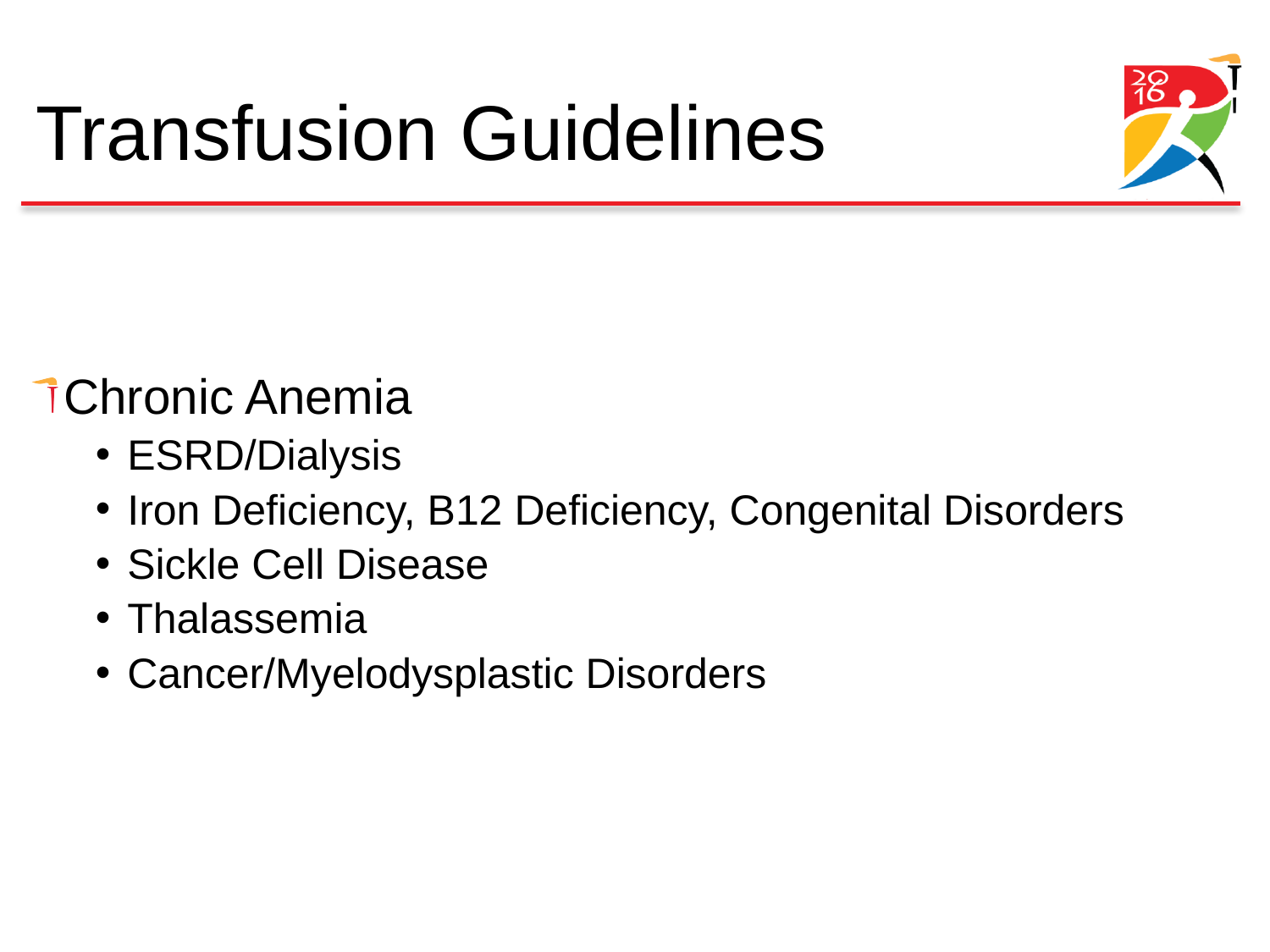

# Transfusion Guidelines

Chronic Anemia
ESRD/Dialysis
Iron Deficiency, B12 Deficiency, Congenital Disorders
Sickle Cell Disease
Thalassemia
Cancer/Myelodysplastic Disorders